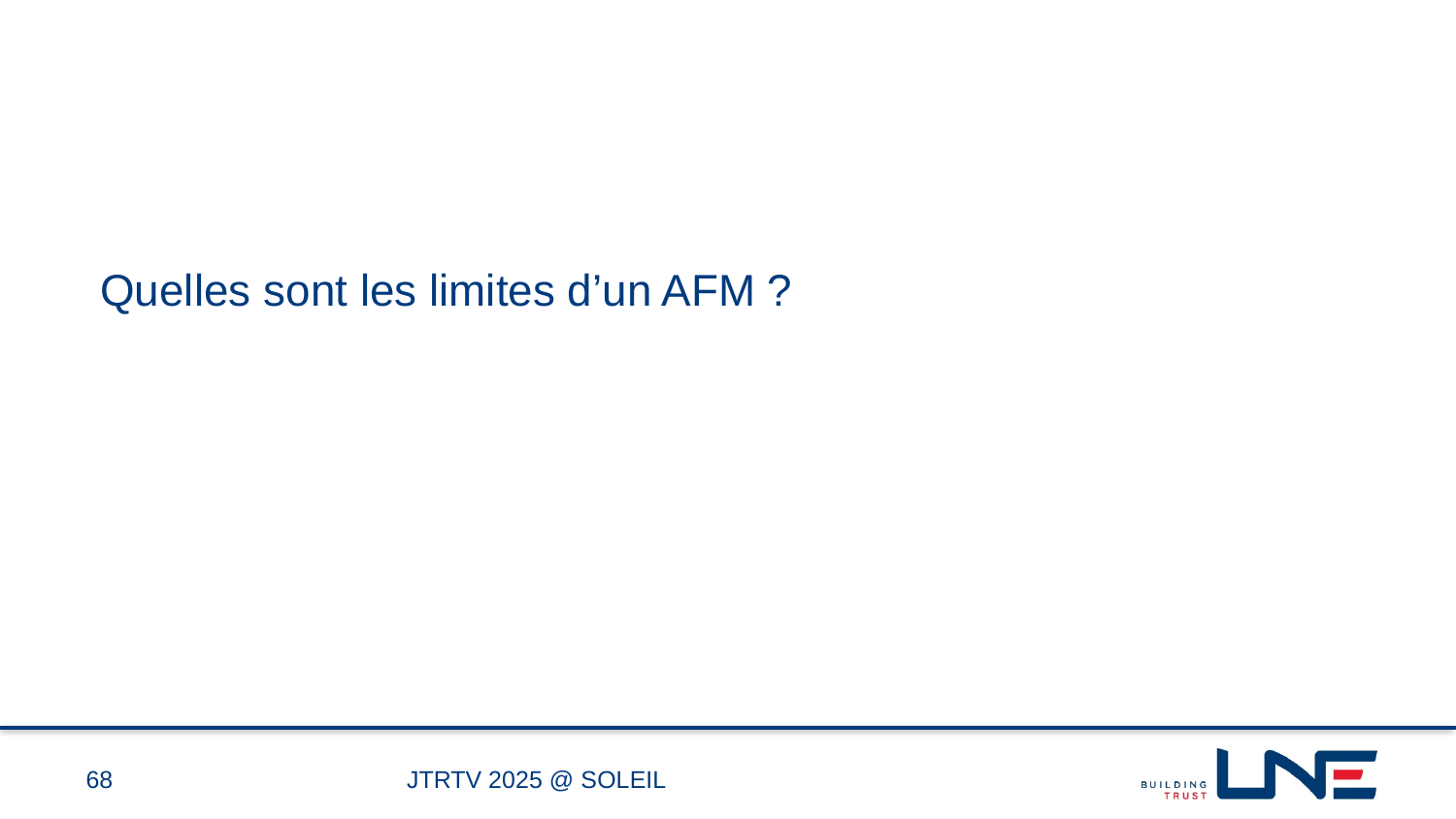

Quelles sont les limites d’un AFM ?
68
JTRTV 2025 @ SOLEIL